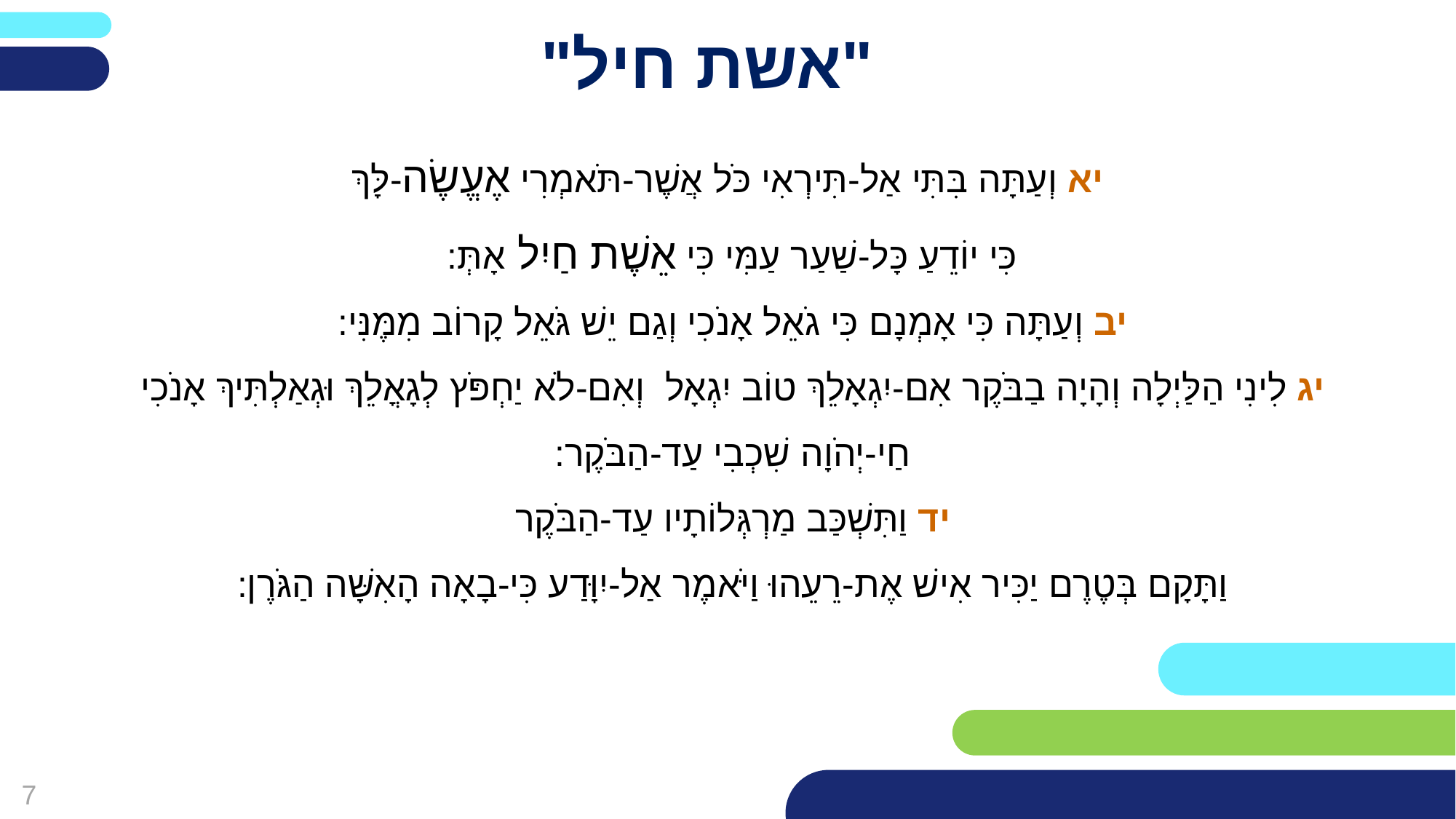

# "אשת חיל"
יא וְעַתָּה בִּתִּי אַל-תִּירְאִי כֹּל אֲשֶׁר-תֹּאמְרִי אֶעֱשֶׂה-לָּךְ
כִּי יוֹדֵעַ כָּל-שַׁעַר עַמִּי כִּי אֵשֶׁת חַיִל אָתְּ: 
יב וְעַתָּה כִּי אָמְנָם כִּי גֹאֵל אָנֹכִי וְגַם יֵשׁ גֹּאֵל קָרוֹב מִמֶּנִּי: 
יג לִינִי הַלַּיְלָה וְהָיָה בַבֹּקֶר אִם-יִגְאָלֵךְ טוֹב יִגְאָל  וְאִם-לֹא יַחְפֹּץ לְגָאֳלֵךְ וּגְאַלְתִּיךְ אָנֹכִי
חַי-יְהֹוָה שִׁכְבִי עַד-הַבֹּקֶר: 
יד וַתִּשְׁכַּב מַרְגְּלוֹתָיו עַד-הַבֹּקֶר
וַתָּקָם בְּטֶרֶם יַכִּיר אִישׁ אֶת-רֵעֵהוּ וַיֹּאמֶר אַל-יִוָּדַע כִּי-בָאָה הָאִשָּׁה הַגֹּרֶן: